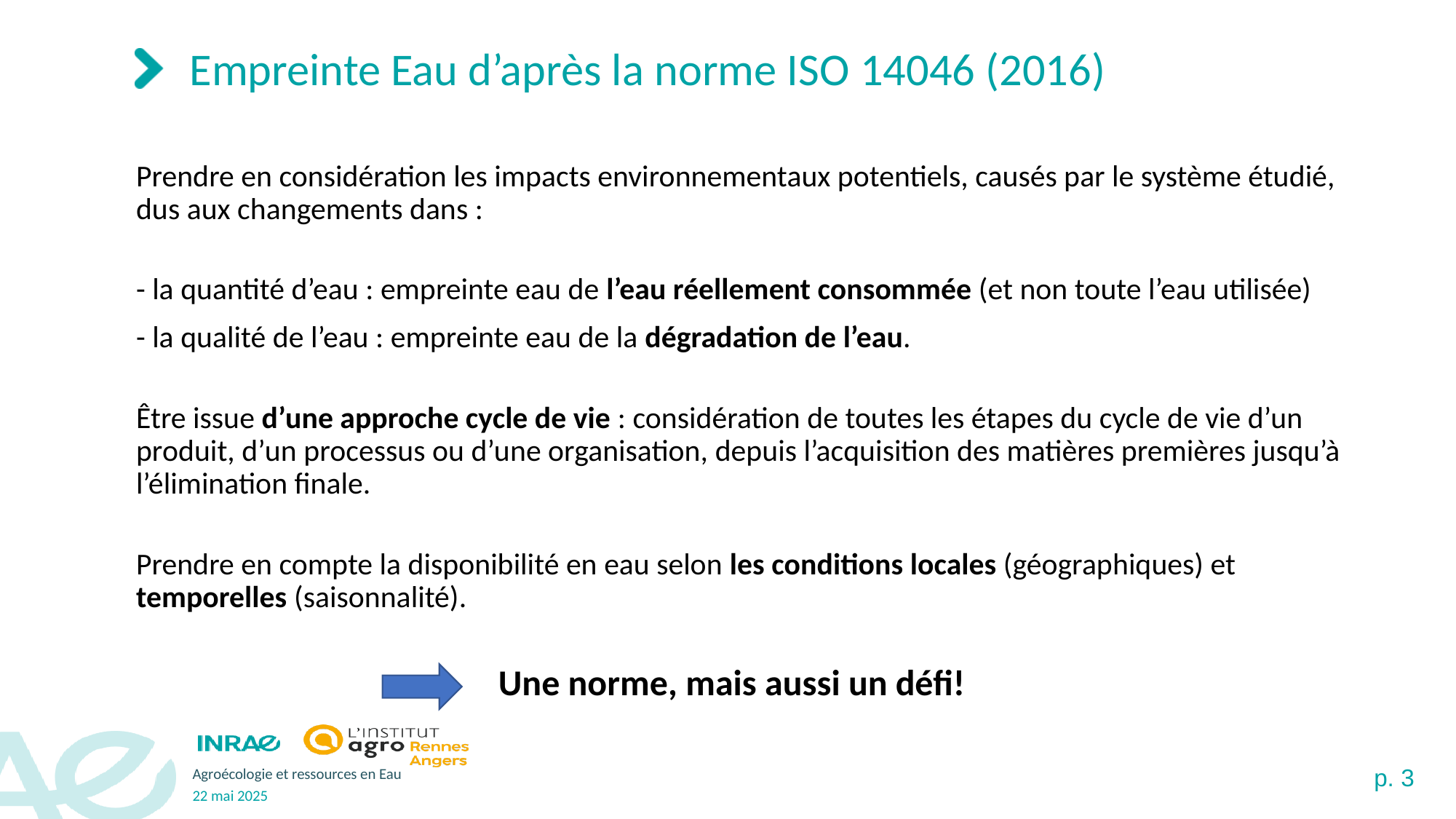

# Empreinte Eau d’après la norme ISO 14046 (2016)
Prendre en considération les impacts environnementaux potentiels, causés par le système étudié, dus aux changements dans :
- la quantité d’eau : empreinte eau de l’eau réellement consommée (et non toute l’eau utilisée)
- la qualité de l’eau : empreinte eau de la dégradation de l’eau.
Être issue d’une approche cycle de vie : considération de toutes les étapes du cycle de vie d’un produit, d’un processus ou d’une organisation, depuis l’acquisition des matières premières jusqu’à l’élimination finale.
Prendre en compte la disponibilité en eau selon les conditions locales (géographiques) et temporelles (saisonnalité).
Une norme, mais aussi un défi!